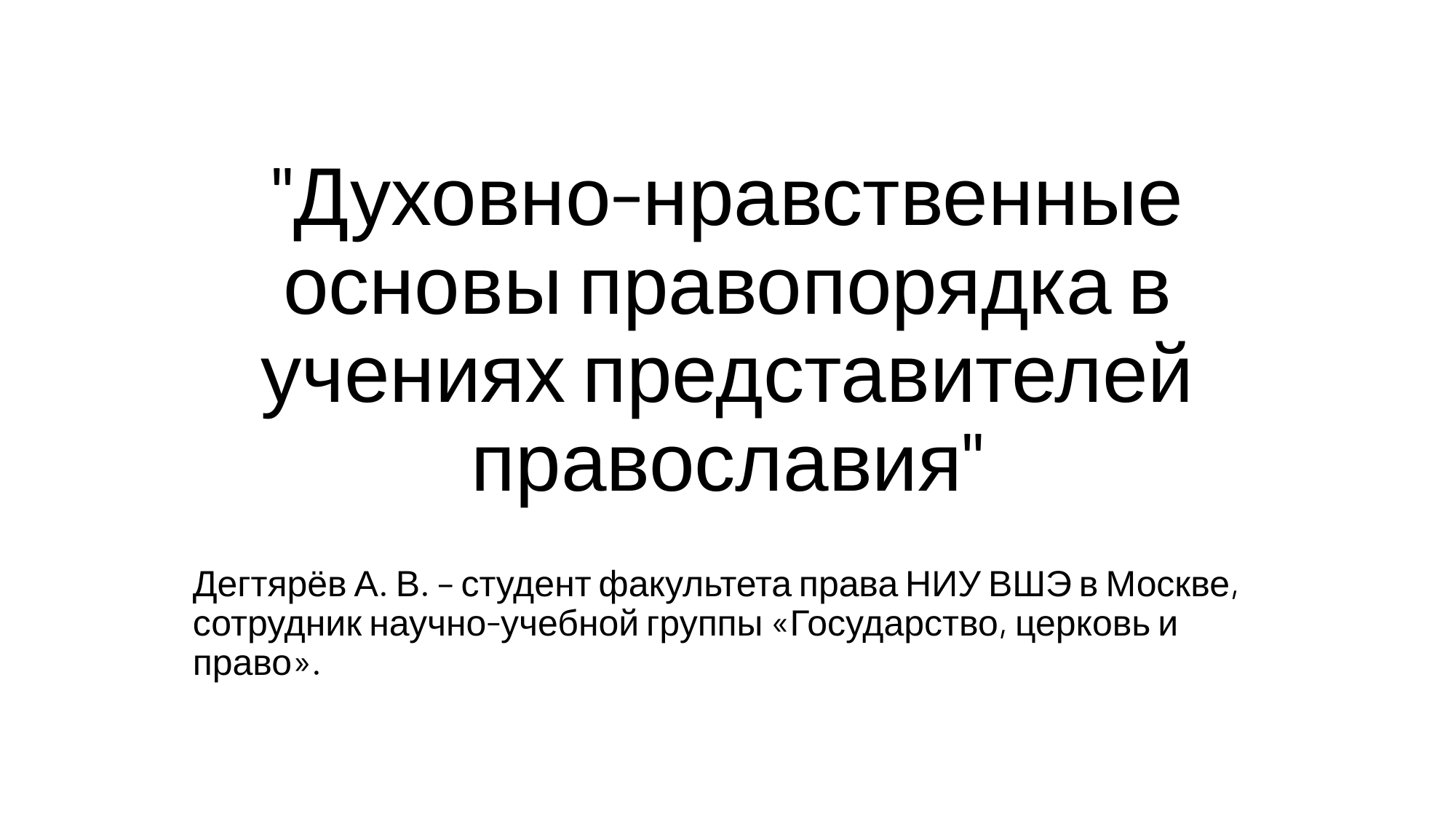

# "Духовно-нравственные основы правопорядка в учениях представителей православия"
Дегтярёв А. В. – студент факультета права НИУ ВШЭ в Москве, сотрудник научно-учебной группы «Государство, церковь и право».